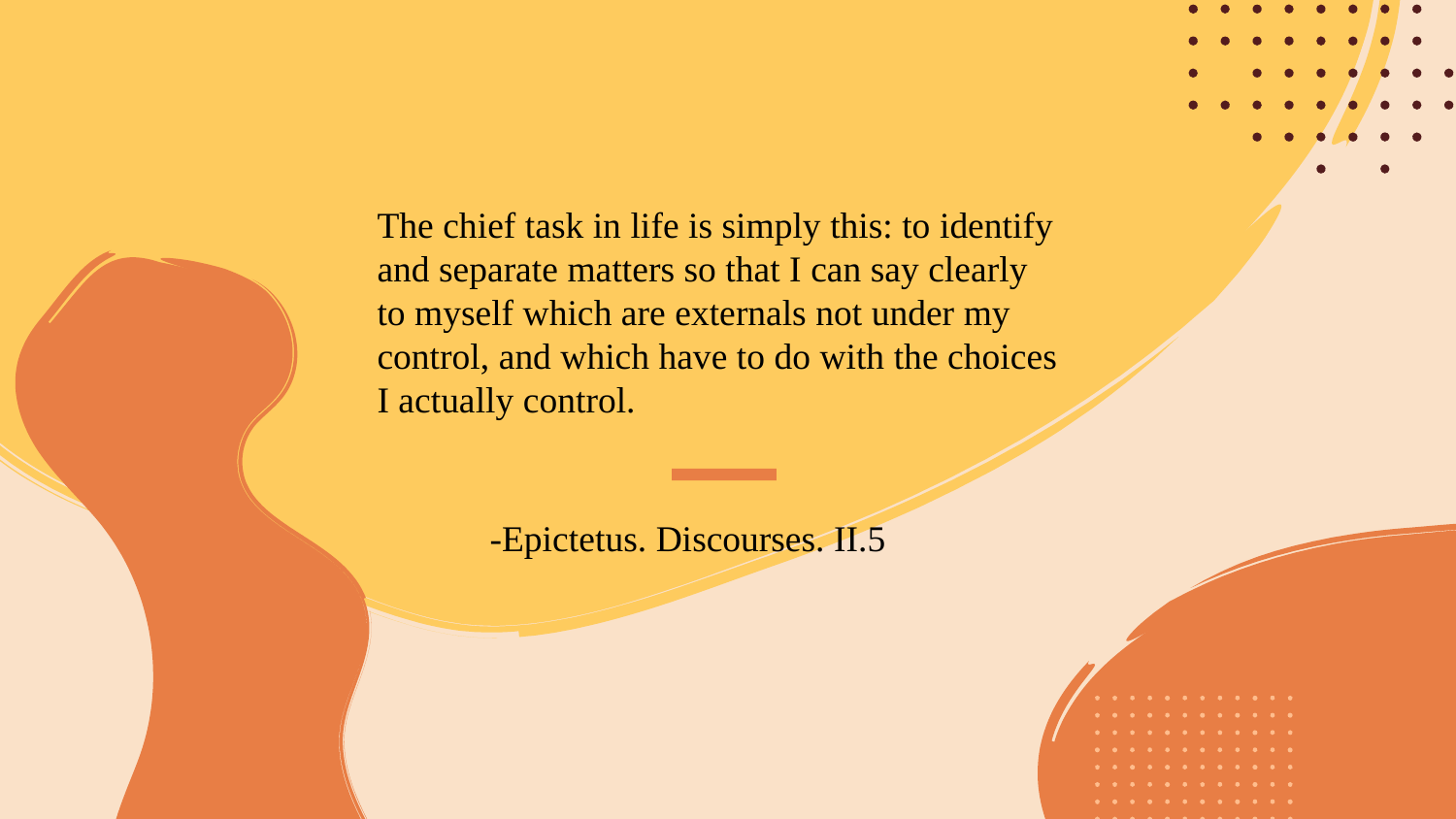

The chief task in life is simply this: to identify and separate matters so that I can say clearly to myself which are externals not under my control, and which have to do with the choices I actually control.

# -Epictetus. Discourses. II.5